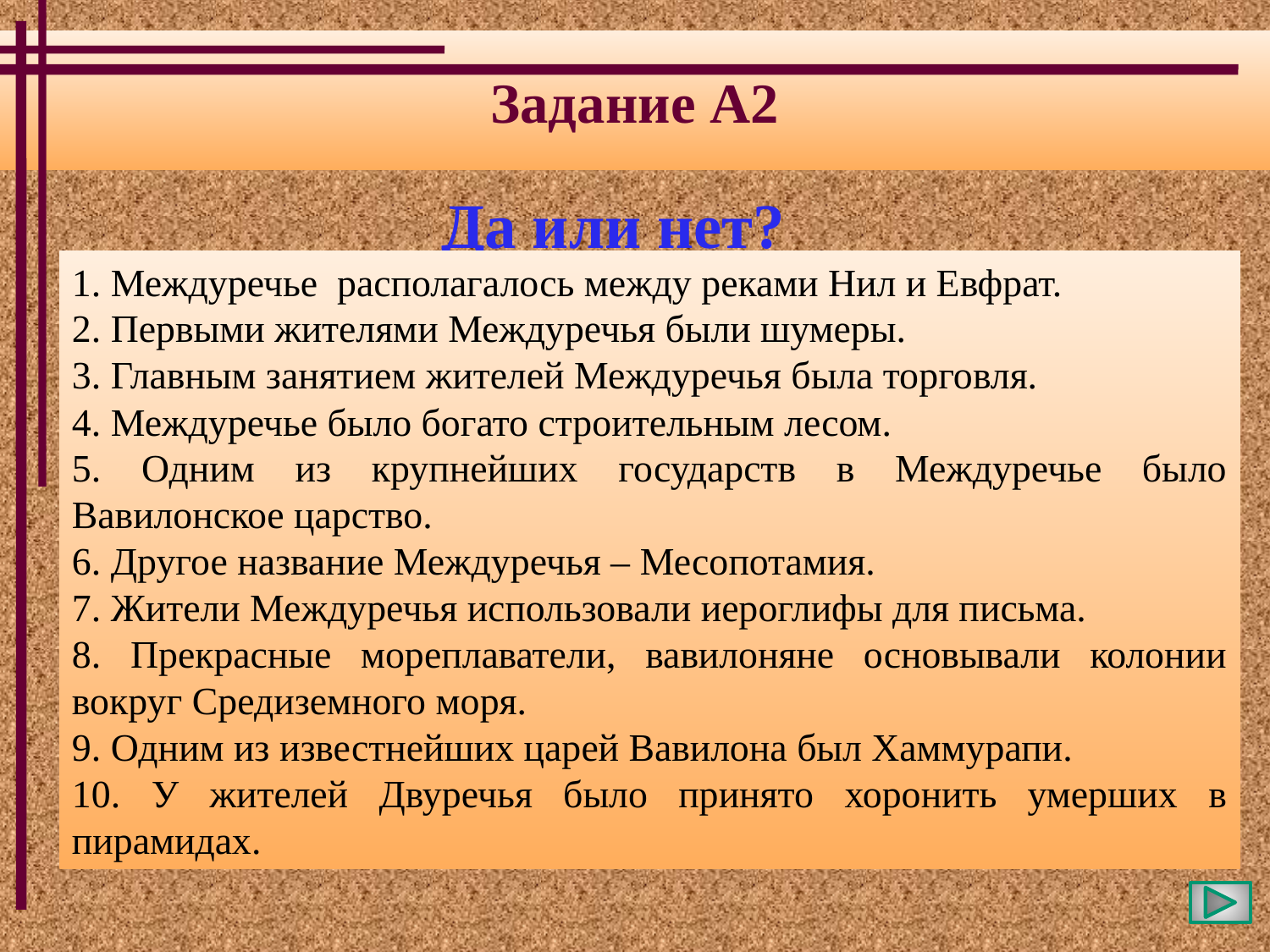

Задание А2

Да или нет?
1. Междуречье  располагалось между реками Нил и Евфрат.
2. Первыми жителями Междуречья были шумеры.
3. Главным занятием жителей Междуречья была торговля.
4. Междуречье было богато строительным лесом.
5. Одним из крупнейших государств в Междуречье было Вавилонское царство.
6. Другое название Междуречья – Месопотамия.
7. Жители Междуречья использовали иероглифы для письма.
8. Прекрасные мореплаватели, вавилоняне основывали колонии вокруг Средиземного моря.
9. Одним из известнейших царей Вавилона был Хаммурапи.
10. У жителей Двуречья было принято хоронить умерших в пирамидах.